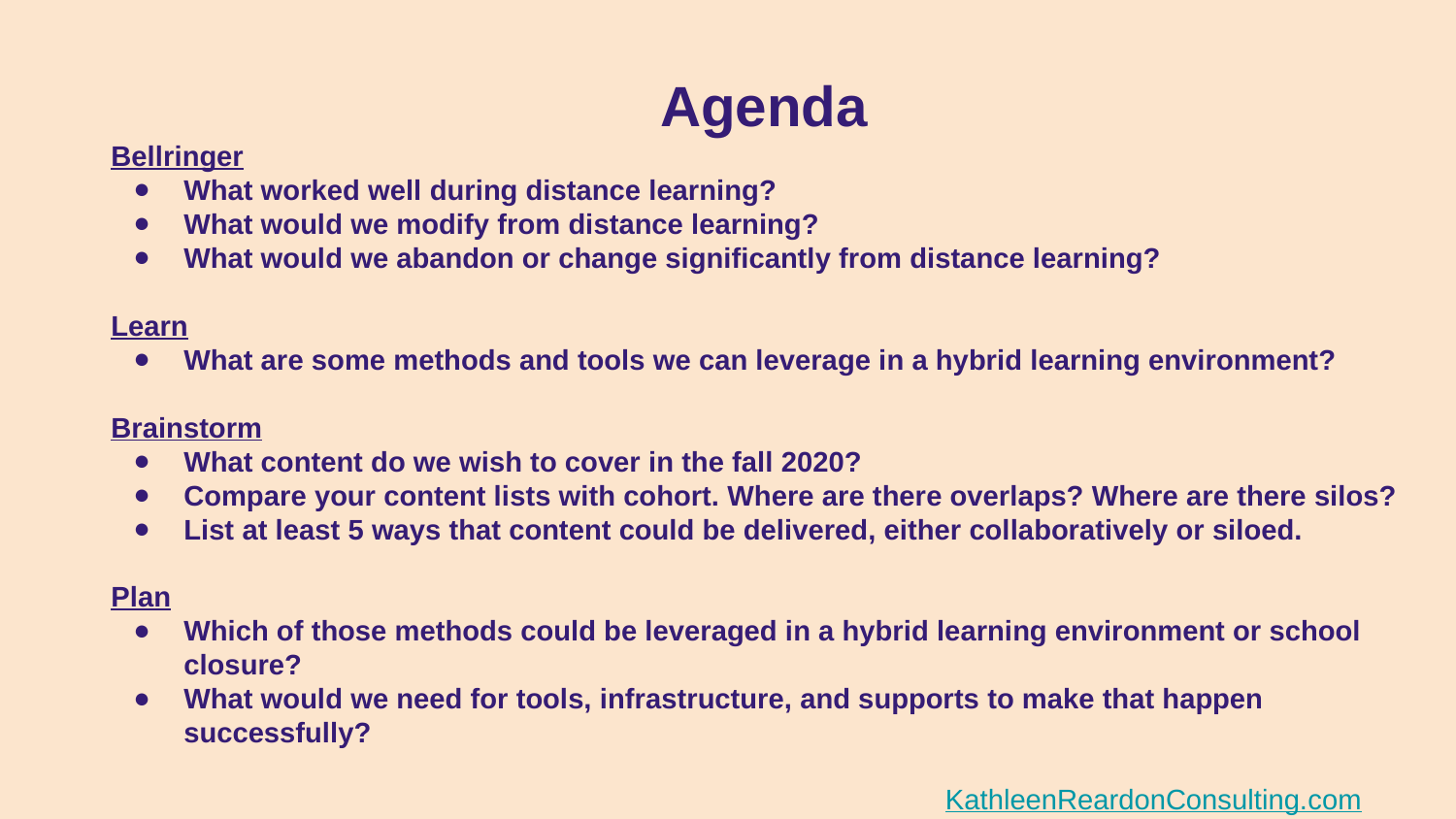

# Agenda
Bellringer
What worked well during distance learning?
What would we modify from distance learning?
What would we abandon or change significantly from distance learning?

Learn
What are some methods and tools we can leverage in a hybrid learning environment?

Brainstorm
What content do we wish to cover in the fall 2020?
Compare your content lists with cohort. Where are there overlaps? Where are there silos?
List at least 5 ways that content could be delivered, either collaboratively or siloed.

Plan
Which of those methods could be leveraged in a hybrid learning environment or school closure?
What would we need for tools, infrastructure, and supports to make that happen successfully?
KathleenReardonConsulting.com